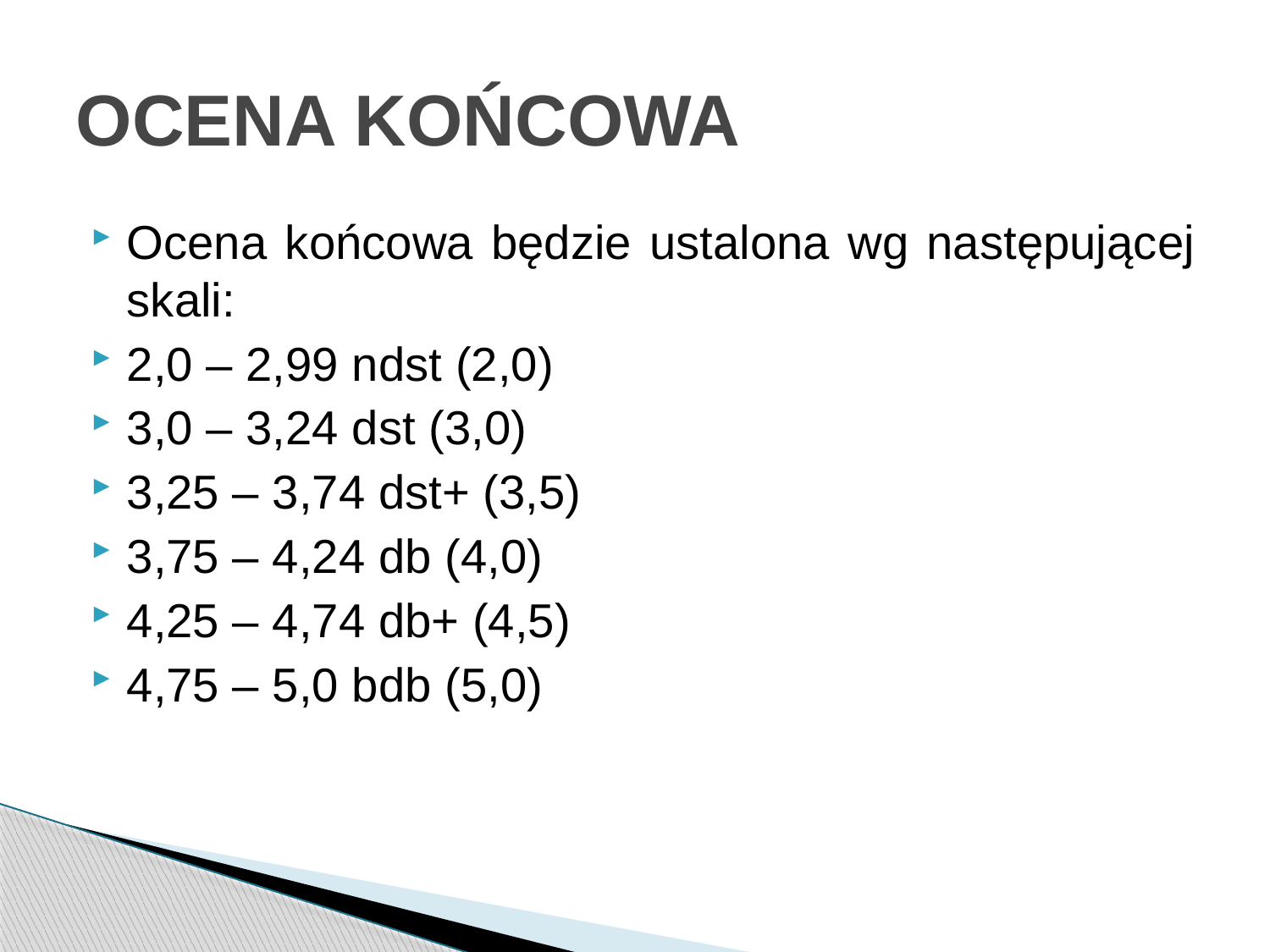

# OCENA KOŃCOWA
Ocena końcowa będzie ustalona wg następującej skali:
2,0 – 2,99 ndst (2,0)
3,0 – 3,24 dst (3,0)
3,25 – 3,74 dst+ (3,5)
3,75 – 4,24 db (4,0)
4,25 – 4,74 db+ (4,5)
4,75 – 5,0 bdb (5,0)